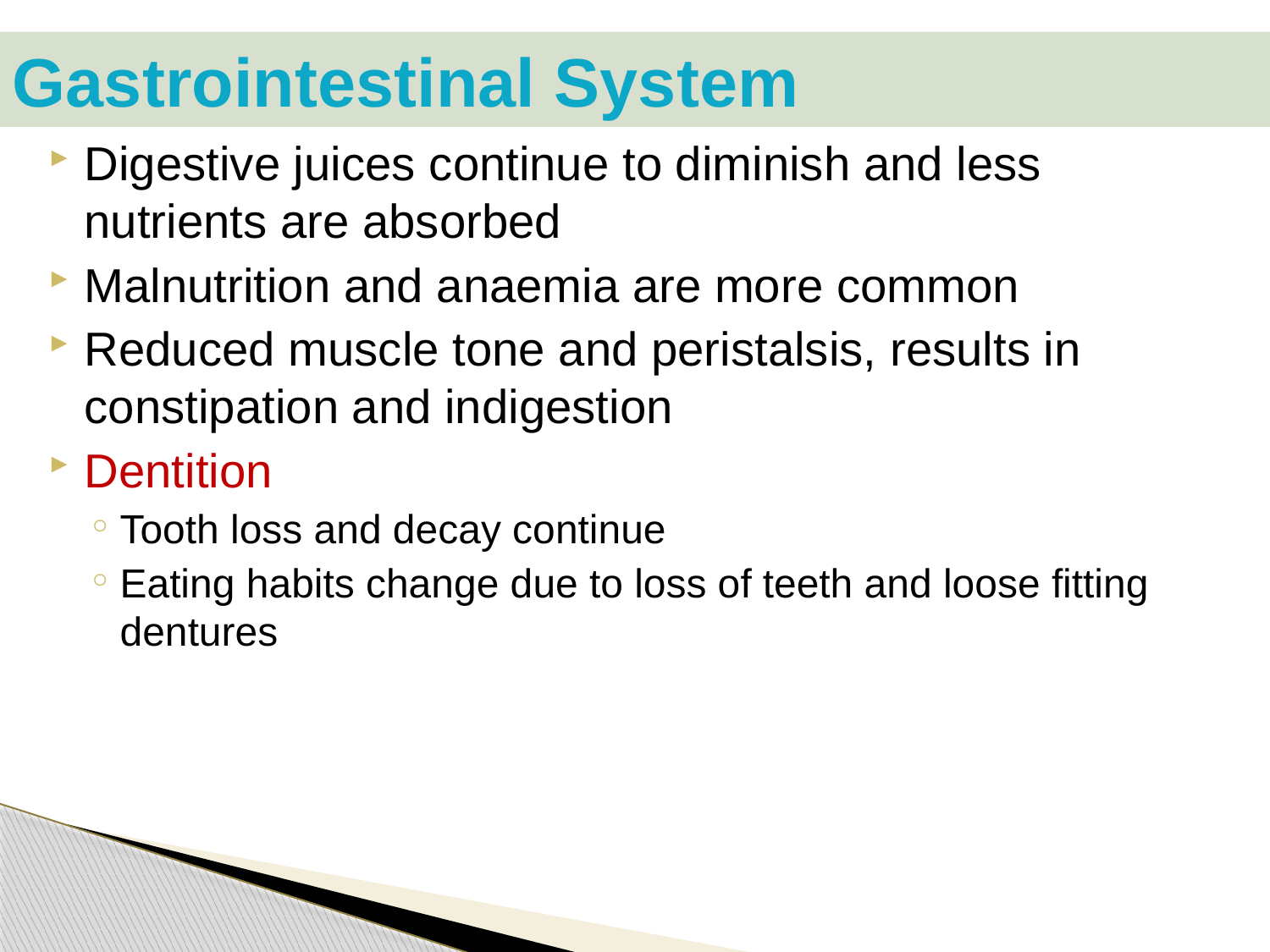

# Gastrointestinal System
Digestive juices continue to diminish and less nutrients are absorbed
Malnutrition and anaemia are more common
Reduced muscle tone and peristalsis, results in constipation and indigestion
Dentition
Tooth loss and decay continue
Eating habits change due to loss of teeth and loose fitting dentures